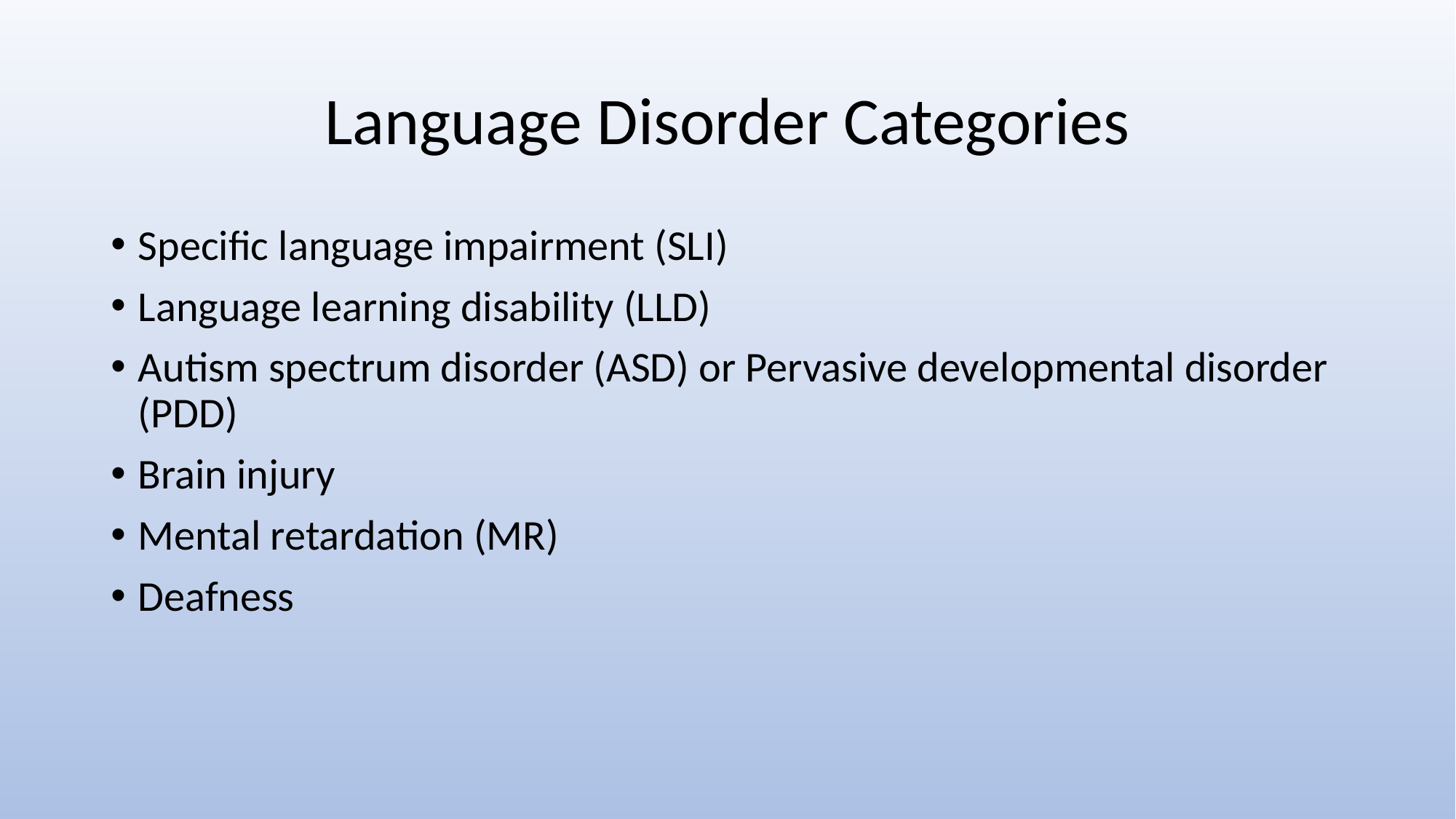

# Language Disorder Categories
Specific language impairment (SLI)
Language learning disability (LLD)
Autism spectrum disorder (ASD) or Pervasive developmental disorder (PDD)
Brain injury
Mental retardation (MR)
Deafness